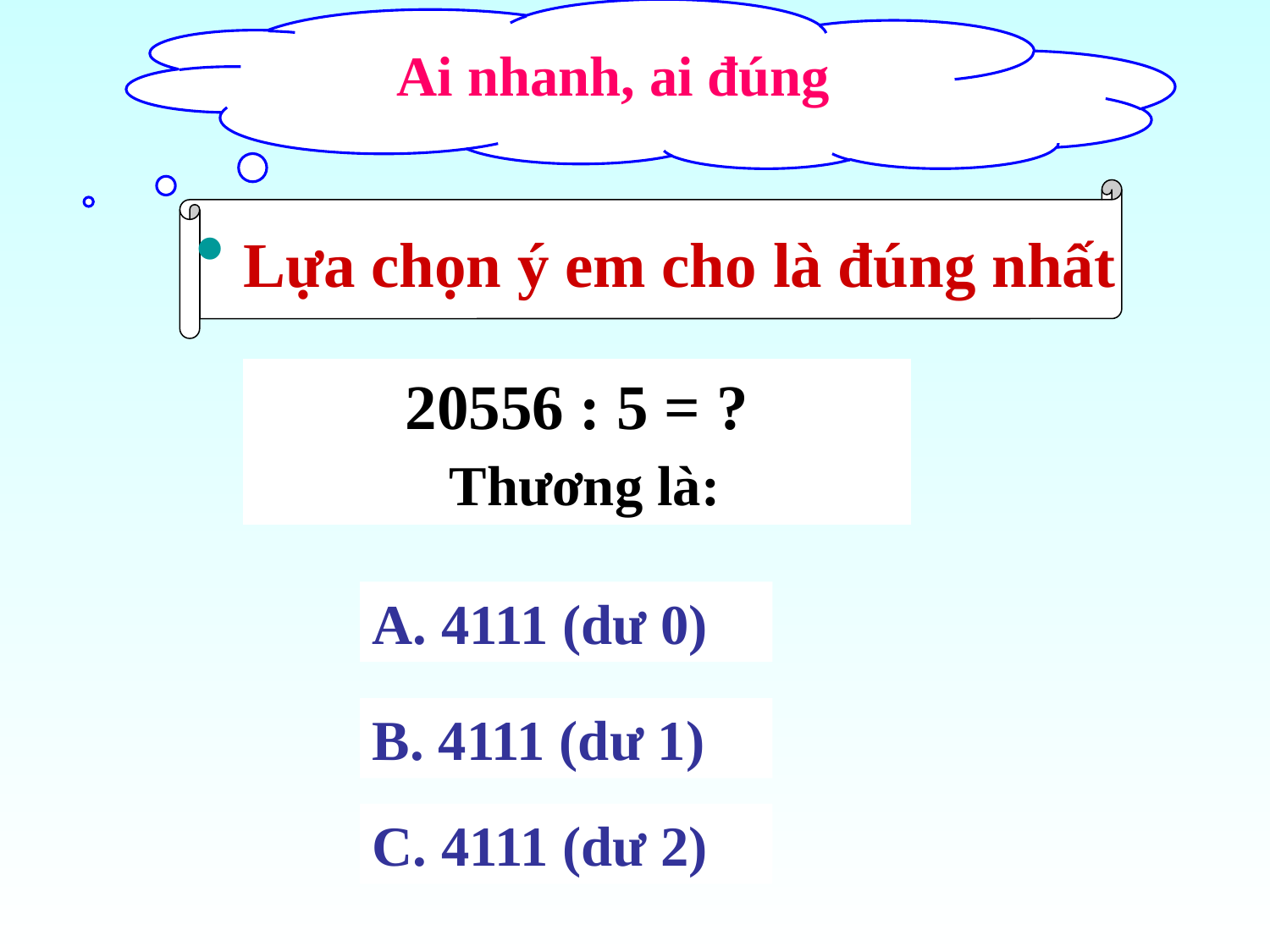

Ai nhanh, ai đúng
 Lựa chọn ý em cho là đúng nhất
20556 : 5 = ?
 Thương là:
A. 4111 (dư 0)
B. 4111 (dư 1)
C. 4111 (dư 2)